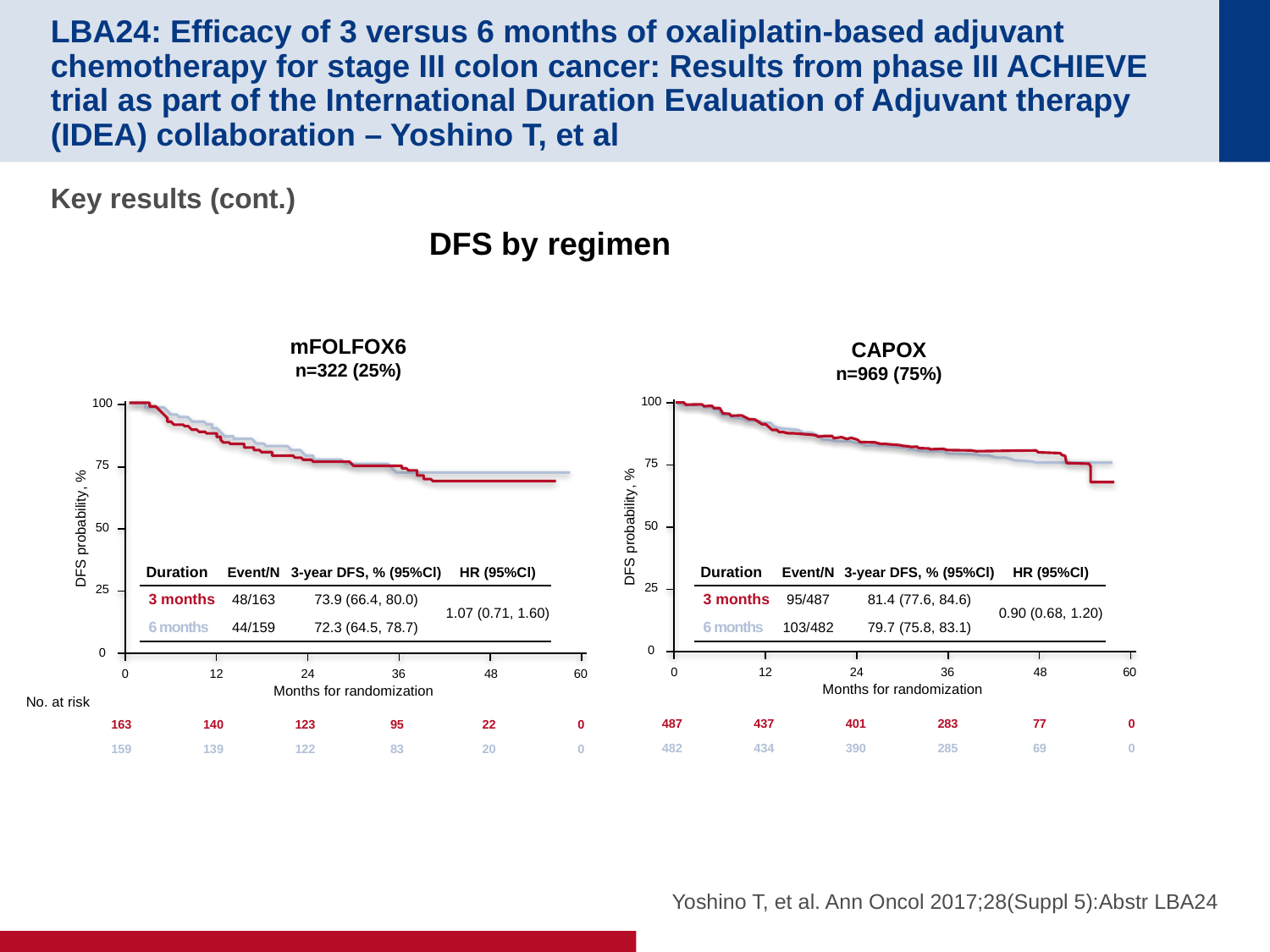

# LBA24: Efficacy of 3 versus 6 months of oxaliplatin-based adjuvant chemotherapy for stage III colon cancer: Results from phase III ACHIEVE trial as part of the International Duration Evaluation of Adjuvant therapy (IDEA) collaboration – Yoshino T, et al
Key results (cont.)
DFS by regimen
mFOLFOX6
n=322 (25%)
CAPOX
n=969 (75%)
100
100

75
75
50
DFS probability, %
50
DFS probability, %
| Duration | Event/N | 3-year DFS, % (95%Cl) | HR (95%Cl) |
| --- | --- | --- | --- |
| 3 months | 48/163 | 73.9 (66.4, 80.0) | 1.07 (0.71, 1.60) |
| 6 months | 44/159 | 72.3 (64.5, 78.7) |  |
| Duration | Event/N | 3-year DFS, % (95%Cl) | HR (95%Cl) |
| --- | --- | --- | --- |
| 3 months | 95/487 | 81.4 (77.6, 84.6) | 0.90 (0.68, 1.20) |
| 6 months | 103/482 | 79.7 (75.8, 83.1) |  |
25
25
0
0

0
12
24
36
48
60
0
12
24
36
48
60
Months for randomization
Months for randomization
No. at risk
487
437
401
283
77
0
163
140
123
95
22
0
482
434
390
285
69
0
159
139
122
83
20
0
Yoshino T, et al. Ann Oncol 2017;28(Suppl 5):Abstr LBA24